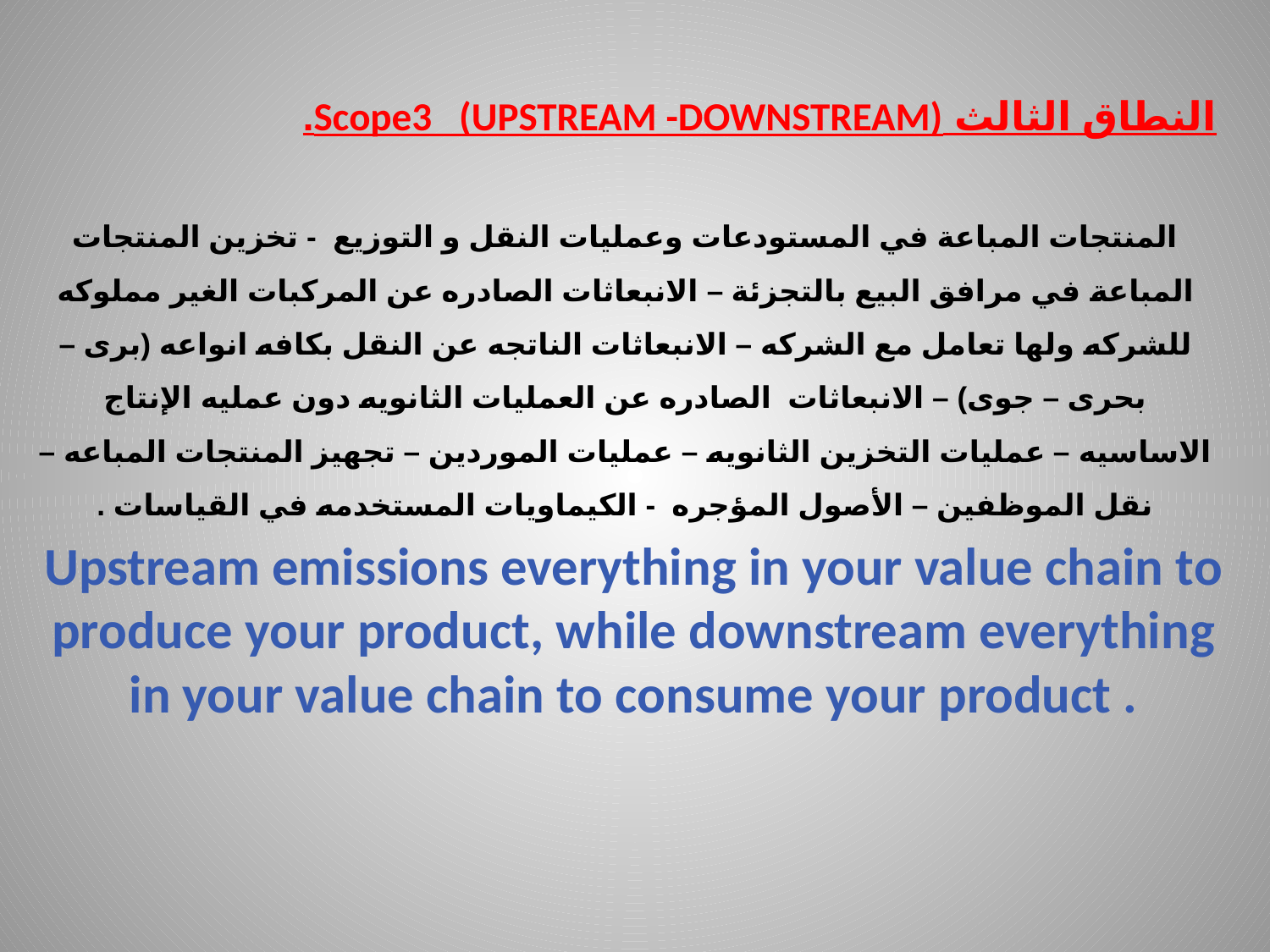

#
النطاق الثالث Scope3   (UPSTREAM -DOWNSTREAM).

المنتجات المباعة في المستودعات وعمليات النقل و التوزيع  - تخزين المنتجات المباعة في مرافق البيع بالتجزئة – الانبعاثات الصادره عن المركبات الغير مملوكه للشركه ولها تعامل مع الشركه – الانبعاثات الناتجه عن النقل بكافه انواعه (برى – بحرى – جوى) – الانبعاثات  الصادره عن العمليات الثانويه دون عمليه الإنتاج الاساسيه – عمليات التخزين الثانويه – عمليات الموردين – تجهيز المنتجات المباعه – نقل الموظفين – الأصول المؤجره  - الكيماويات المستخدمه في القياسات .
Upstream emissions everything in your value chain to produce your product, while downstream everything in your value chain to consume your product .